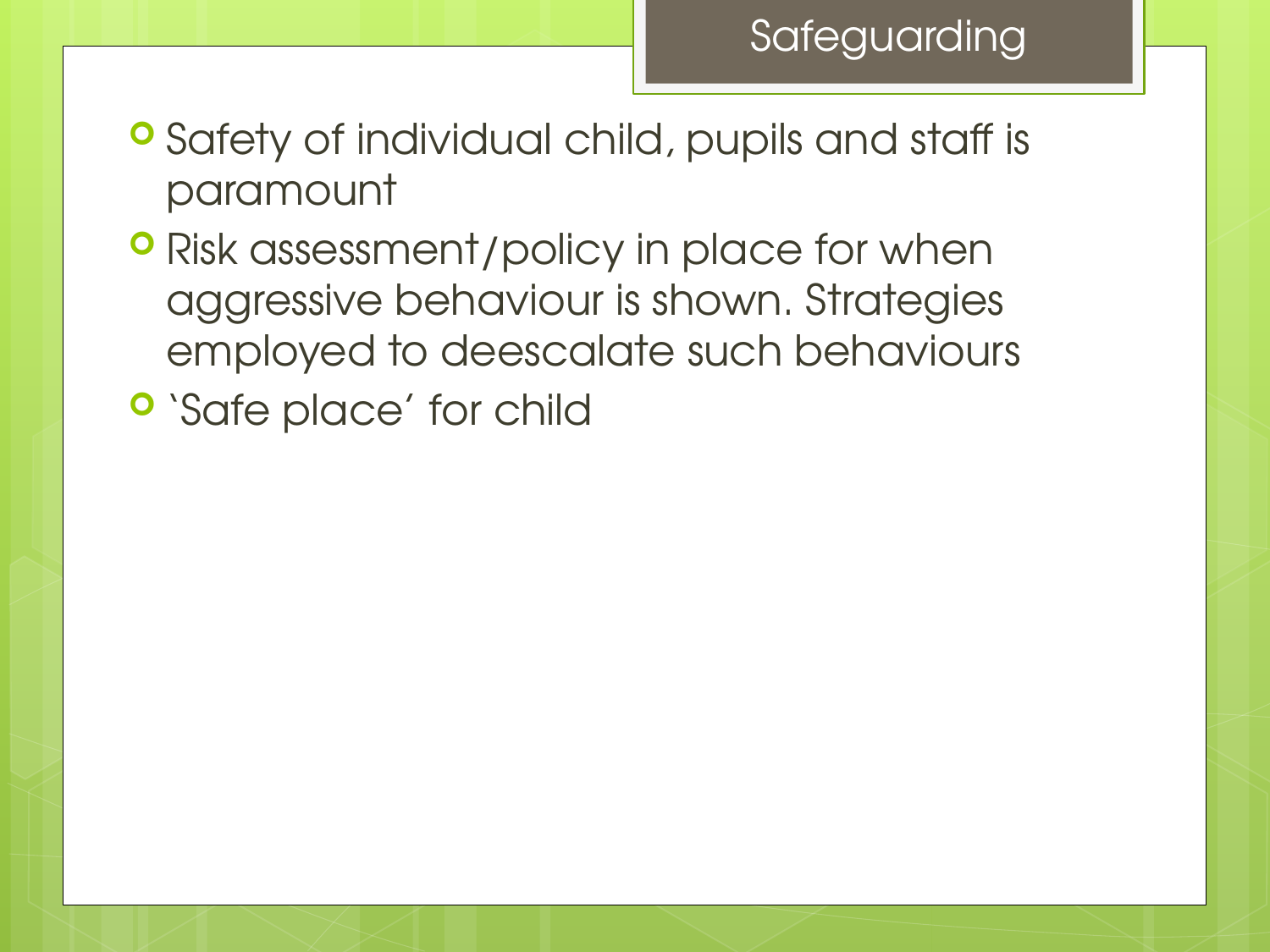

Safeguarding
Safety of individual child, pupils and staff is paramount
Risk assessment/policy in place for when aggressive behaviour is shown. Strategies employed to deescalate such behaviours
‘Safe place’ for child